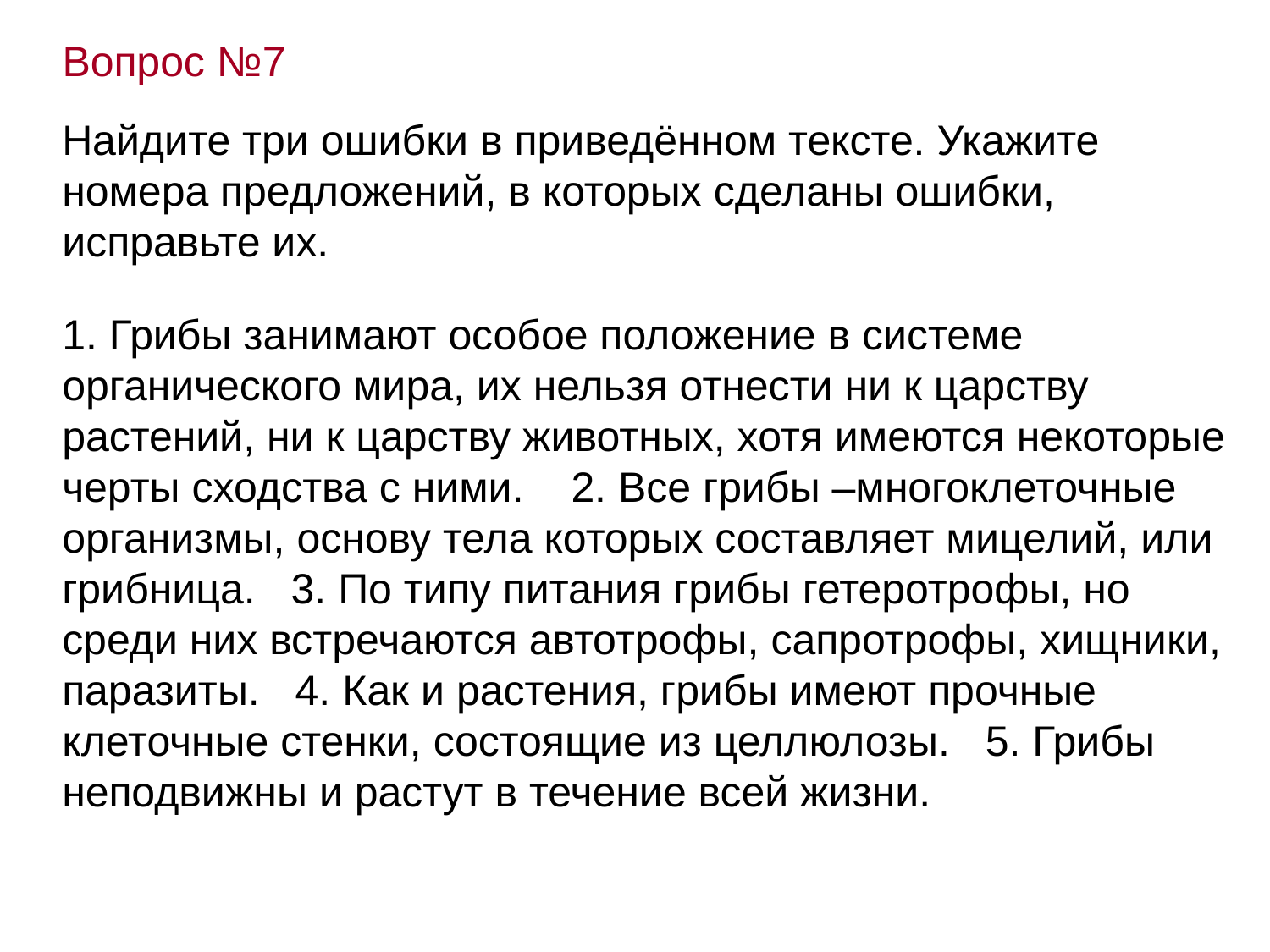

Вопрос №7

Найдите три ошибки в приведённом тексте. Укажите номера предложений, в которых сделаны ошибки, исправьте их.

1. Грибы занимают особое положение в системе органического мира, их нельзя отнести ни к царству растений, ни к царству животных, хотя имеются некоторые черты сходства с ними.    2. Все грибы –многоклеточные организмы, основу тела которых составляет мицелий, или грибница.   3. По типу питания грибы гетеротрофы, но среди них встречаются автотрофы, сапротрофы, хищники, паразиты.   4. Как и растения, грибы имеют прочные клеточные стенки, состоящие из целлюлозы.   5. Грибы неподвижны и растут в течение всей жизни.